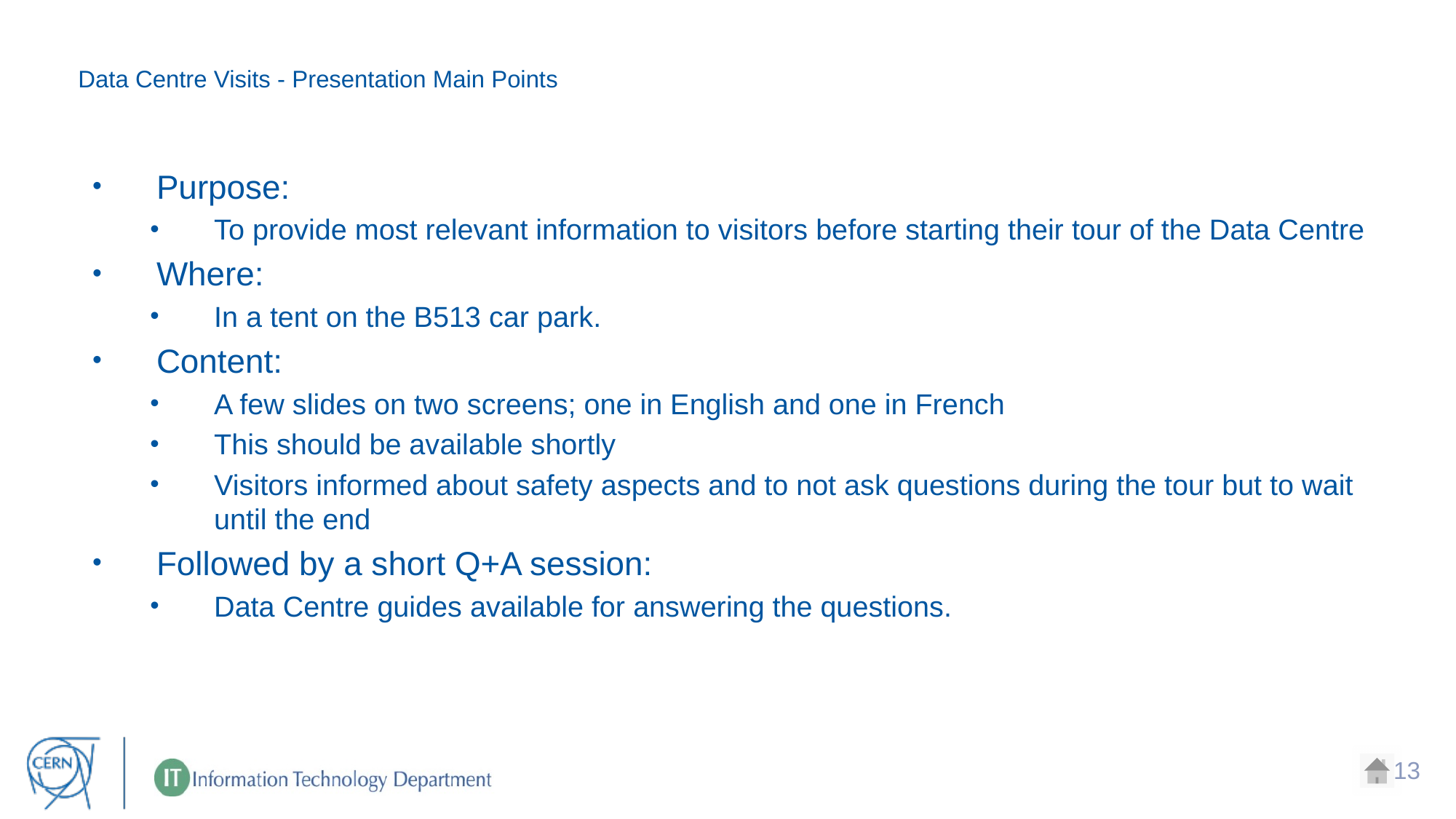

# Data Centre Visits - Presentation Main Points
Purpose:
To provide most relevant information to visitors before starting their tour of the Data Centre
Where:
In a tent on the B513 car park.
Content:
A few slides on two screens; one in English and one in French
This should be available shortly
Visitors informed about safety aspects and to not ask questions during the tour but to wait until the end
Followed by a short Q+A session:
Data Centre guides available for answering the questions.
13